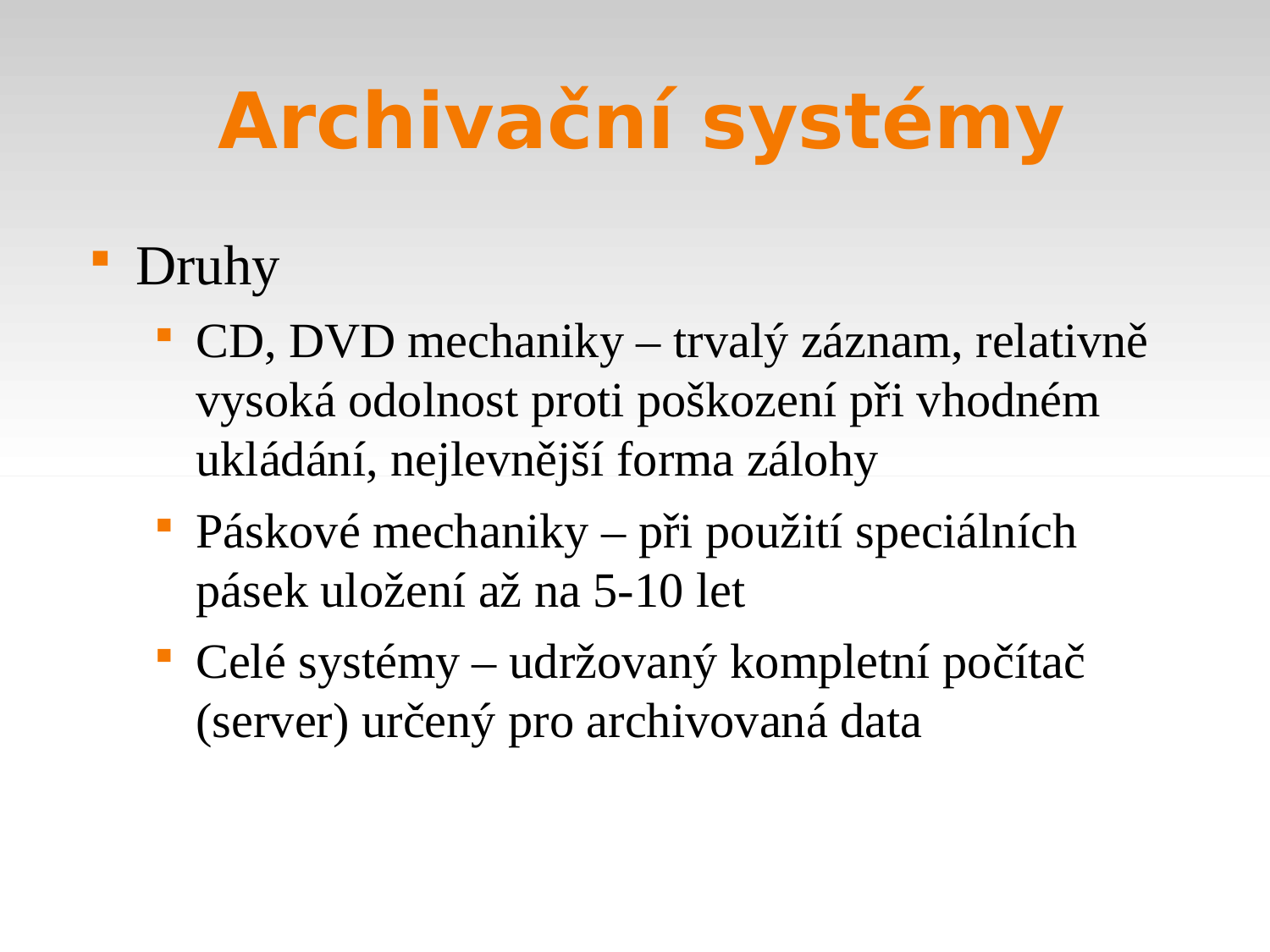

Archivační systémy
Druhy
CD, DVD mechaniky – trvalý záznam, relativně vysoká odolnost proti poškození při vhodném ukládání, nejlevnější forma zálohy
Páskové mechaniky – při použití speciálních pásek uložení až na 5-10 let
Celé systémy – udržovaný kompletní počítač (server) určený pro archivovaná data